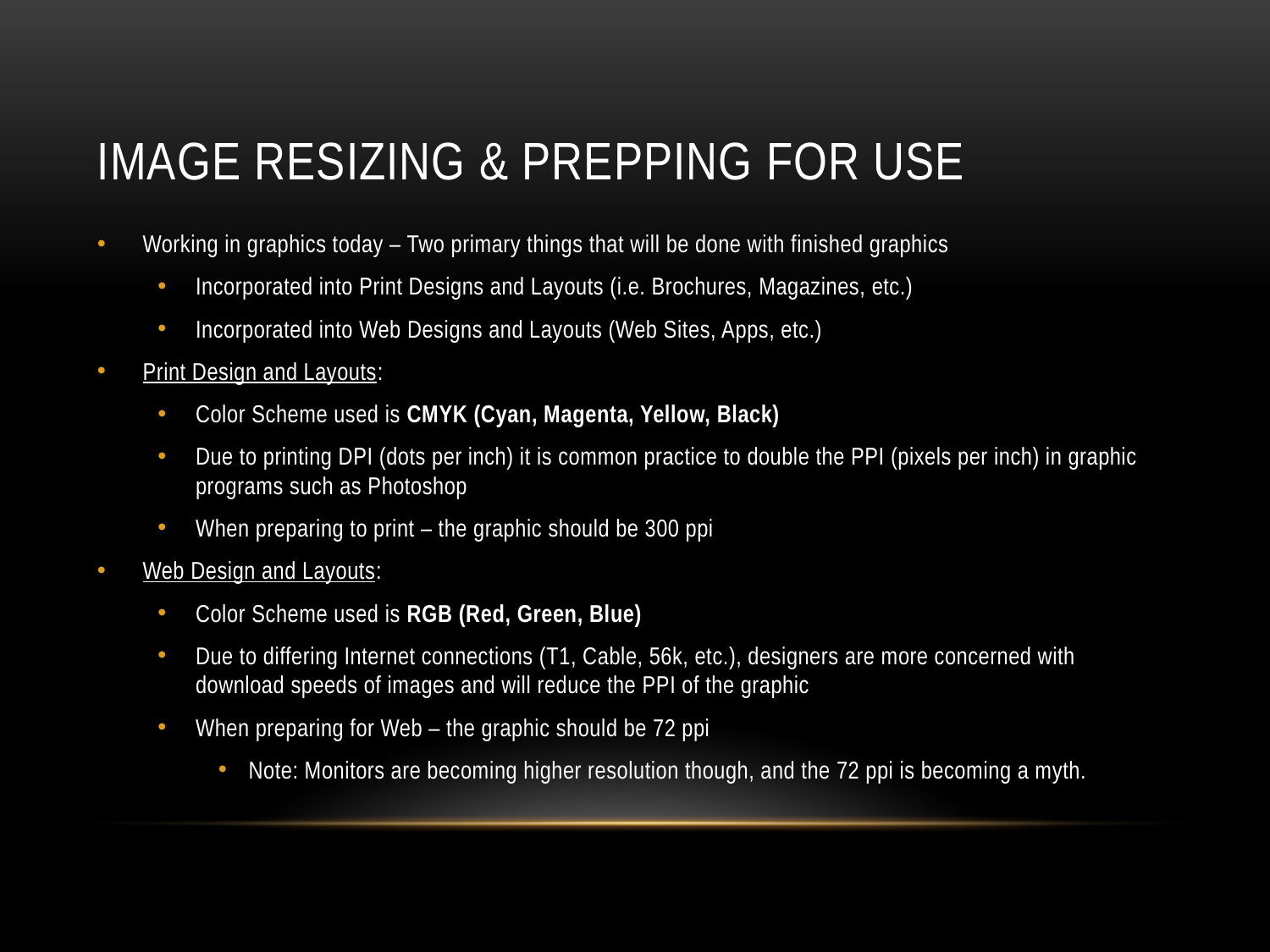

# Image Resizing & Prepping for Use
Working in graphics today – Two primary things that will be done with finished graphics
Incorporated into Print Designs and Layouts (i.e. Brochures, Magazines, etc.)
Incorporated into Web Designs and Layouts (Web Sites, Apps, etc.)
Print Design and Layouts:
Color Scheme used is CMYK (Cyan, Magenta, Yellow, Black)
Due to printing DPI (dots per inch) it is common practice to double the PPI (pixels per inch) in graphic programs such as Photoshop
When preparing to print – the graphic should be 300 ppi
Web Design and Layouts:
Color Scheme used is RGB (Red, Green, Blue)
Due to differing Internet connections (T1, Cable, 56k, etc.), designers are more concerned with download speeds of images and will reduce the PPI of the graphic
When preparing for Web – the graphic should be 72 ppi
Note: Monitors are becoming higher resolution though, and the 72 ppi is becoming a myth.